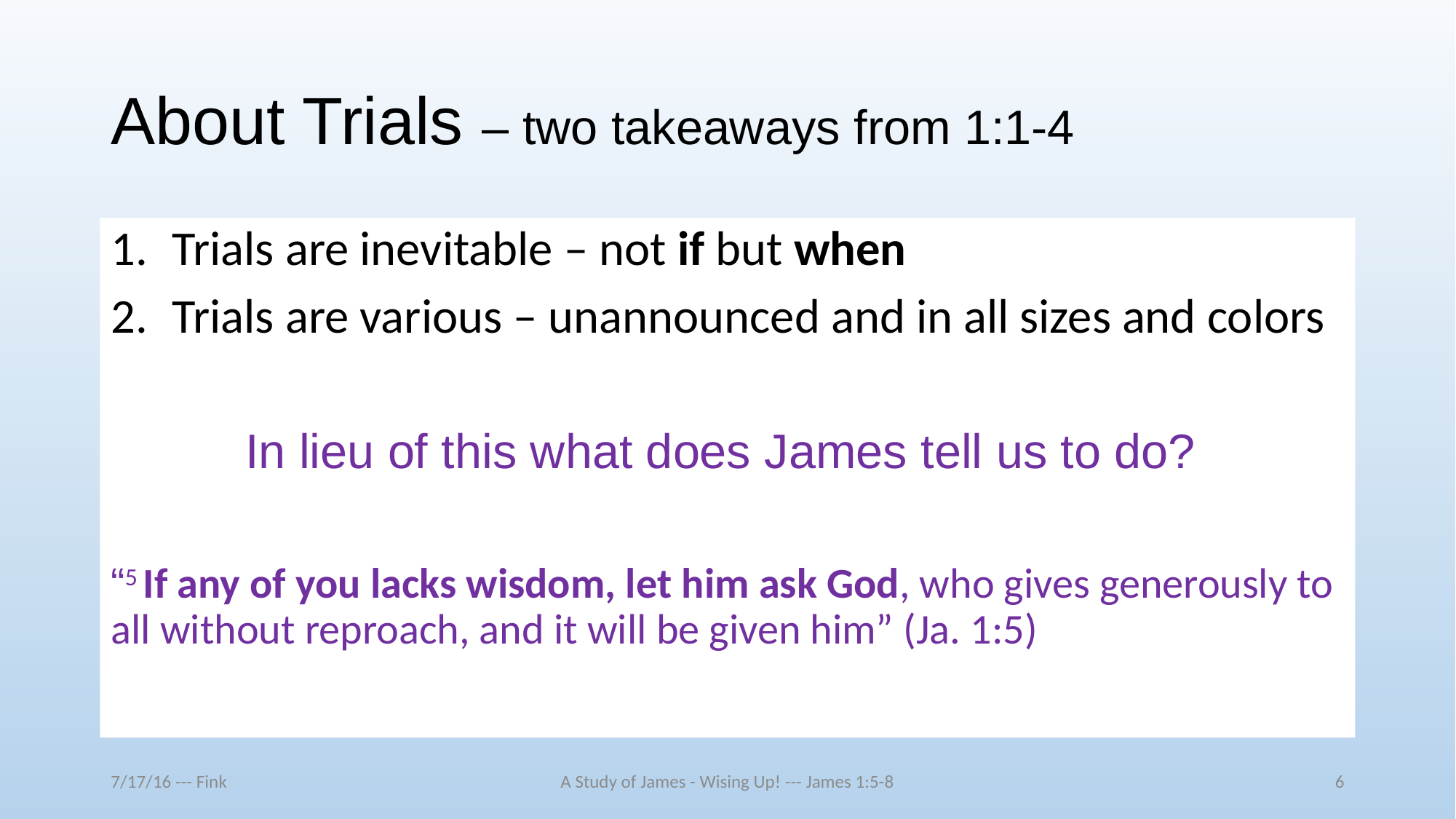

# About Trials – two takeaways from 1:1-4
Trials are inevitable – not if but when
Trials are various – unannounced and in all sizes and colors

In lieu of this what does James tell us to do?

“5 If any of you lacks wisdom, let him ask God, who gives generously to all without reproach, and it will be given him” (Ja. 1:5)

7/17/16 --- Fink
A Study of James - Wising Up! --- James 1:5-8
6